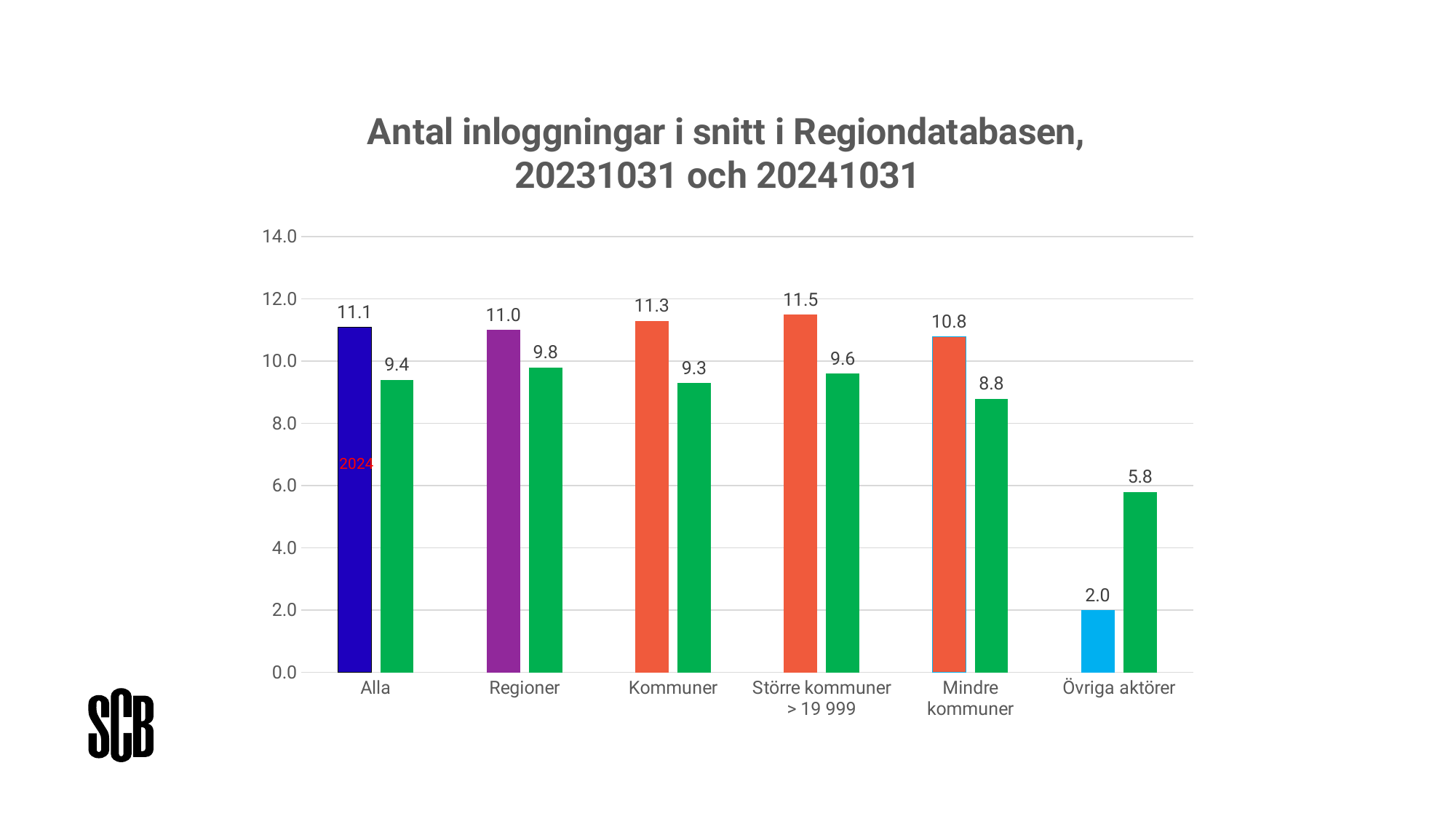

### Chart:   Antal inloggningar i snitt i Regiondatabasen, 20231031 och 20241031

| Category |   2024 | 2023 |
|---|---|---|
| Alla | 11.1 | 9.4 |
| Regioner | 11.0 | 9.8 |
| Kommuner | 11.3 | 9.3 |
| Större kommuner > 19 999 | 11.5 | 9.6 |
| Mindre kommuner | 10.8 | 8.8 |
| Övriga aktörer | 2.0 | 5.8 |
2024